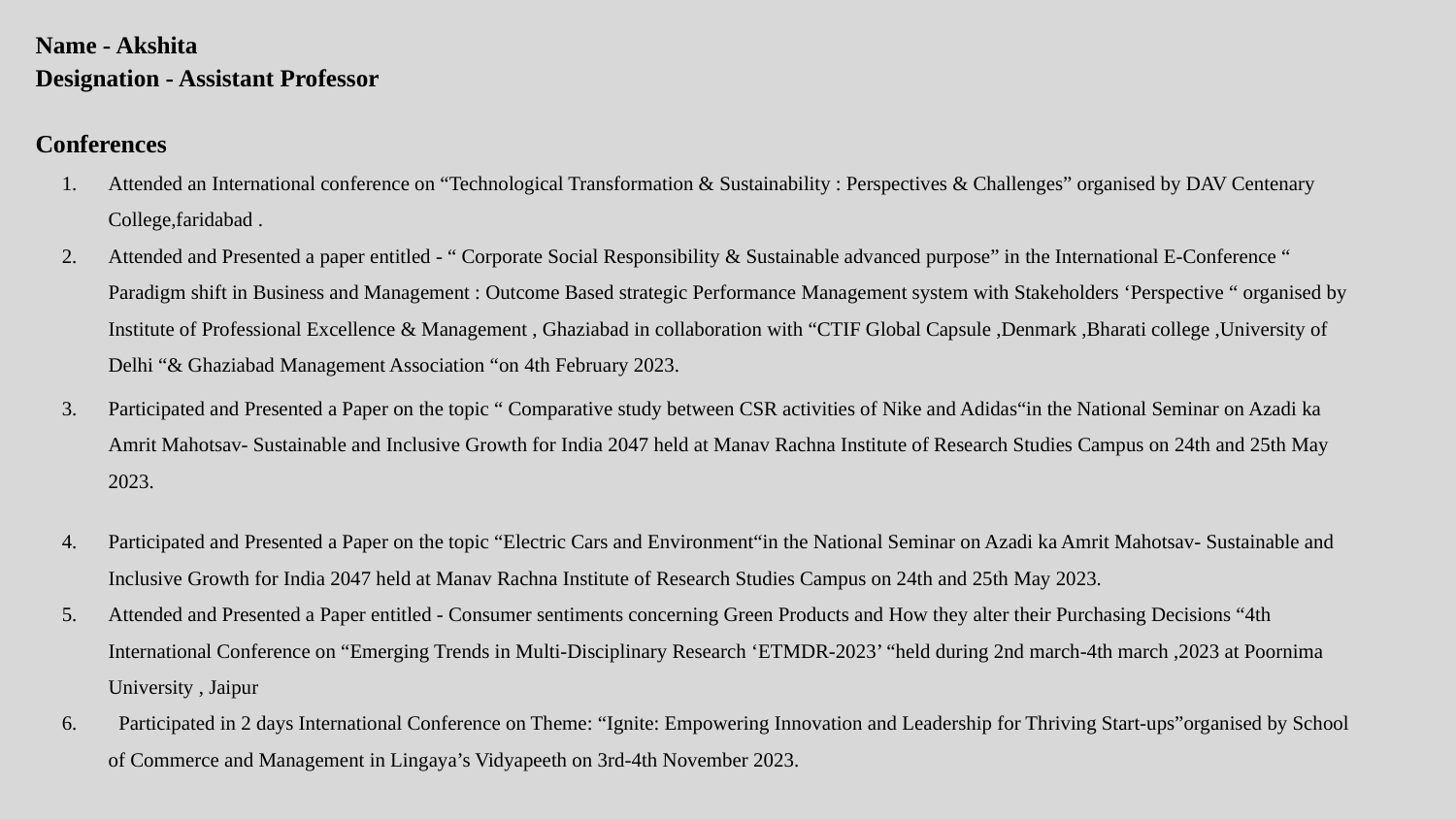

Name - Akshita
Designation - Assistant Professor

Conferences
Attended an International conference on “Technological Transformation & Sustainability : Perspectives & Challenges” organised by DAV Centenary College,faridabad .
Attended and Presented a paper entitled - “ Corporate Social Responsibility & Sustainable advanced purpose” in the International E-Conference “ Paradigm shift in Business and Management : Outcome Based strategic Performance Management system with Stakeholders ‘Perspective “ organised by Institute of Professional Excellence & Management , Ghaziabad in collaboration with “CTIF Global Capsule ,Denmark ,Bharati college ,University of Delhi “& Ghaziabad Management Association “on 4th February 2023.
Participated and Presented a Paper on the topic “ Comparative study between CSR activities of Nike and Adidas“in the National Seminar on Azadi ka Amrit Mahotsav- Sustainable and Inclusive Growth for India 2047 held at Manav Rachna Institute of Research Studies Campus on 24th and 25th May 2023.
Participated and Presented a Paper on the topic “Electric Cars and Environment“in the National Seminar on Azadi ka Amrit Mahotsav- Sustainable and Inclusive Growth for India 2047 held at Manav Rachna Institute of Research Studies Campus on 24th and 25th May 2023.
Attended and Presented a Paper entitled - Consumer sentiments concerning Green Products and How they alter their Purchasing Decisions “4th International Conference on “Emerging Trends in Multi-Disciplinary Research ‘ETMDR-2023’ “held during 2nd march-4th march ,2023 at Poornima University , Jaipur
  Participated in 2 days International Conference on Theme: “Ignite: Empowering Innovation and Leadership for Thriving Start-ups”organised by School of Commerce and Management in Lingaya’s Vidyapeeth on 3rd-4th November 2023.